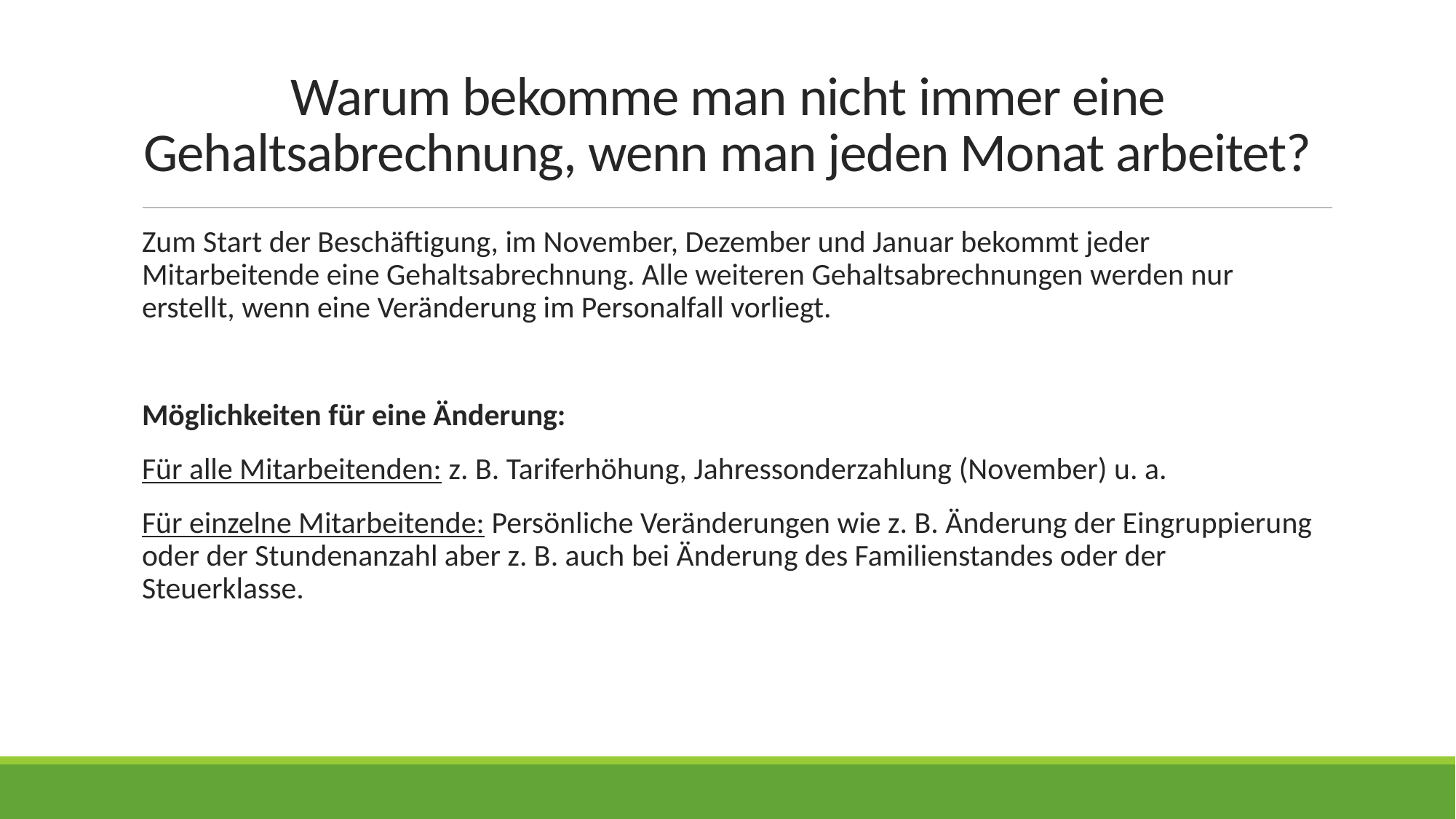

# Warum bekomme man nicht immer eine Gehaltsabrechnung, wenn man jeden Monat arbeitet?
Zum Start der Beschäftigung, im November, Dezember und Januar bekommt jeder Mitarbeitende eine Gehaltsabrechnung. Alle weiteren Gehaltsabrechnungen werden nur erstellt, wenn eine Veränderung im Personalfall vorliegt.

Möglichkeiten für eine Änderung:
Für alle Mitarbeitenden: z. B. Tariferhöhung, Jahressonderzahlung (November) u. a.
Für einzelne Mitarbeitende: Persönliche Veränderungen wie z. B. Änderung der Eingruppierung oder der Stundenanzahl aber z. B. auch bei Änderung des Familienstandes oder der Steuerklasse.